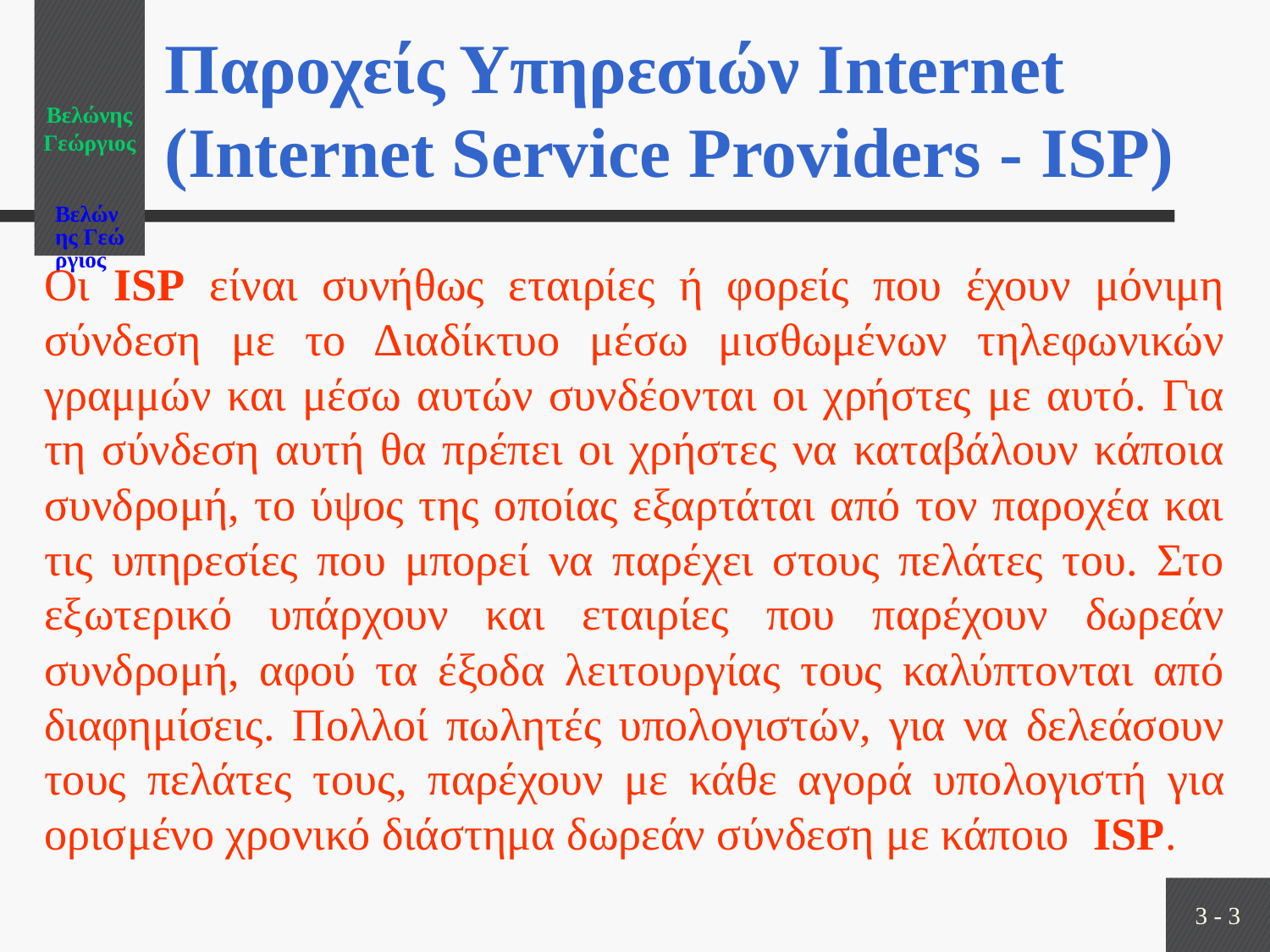

Βελώνης Γεώργιος
# Παροχείς Υπηρεσιών Internet (Internet Service Providers - ISP)
Οι ISP είναι συνήθως εταιρίες ή φορείς που έχουν μόνιμη σύνδεση με το Διαδίκτυο μέσω μισθωμένων τηλεφωνικών γραμμών και μέσω αυτών συνδέονται οι χρήστες με αυτό. Για τη σύνδεση αυτή θα πρέπει οι χρήστες να καταβάλουν κάποια συνδρομή, το ύψος της οποίας εξαρτάται από τον παροχέα και τις υπηρεσίες που μπορεί να παρέχει στους πελάτες του. Στο εξωτερικό υπάρχουν και εταιρίες που παρέχουν δωρεάν συνδρομή, αφού τα έξοδα λειτουργίας τους καλύπτονται από διαφημίσεις. Πολλοί πωλητές υπολογιστών, για να δελεάσουν τους πελάτες τους, παρέχουν με κάθε αγορά υπολογιστή για ορισμένο χρονικό διάστημα δωρεάν σύνδεση με κάποιο  ISP.
3 - 3